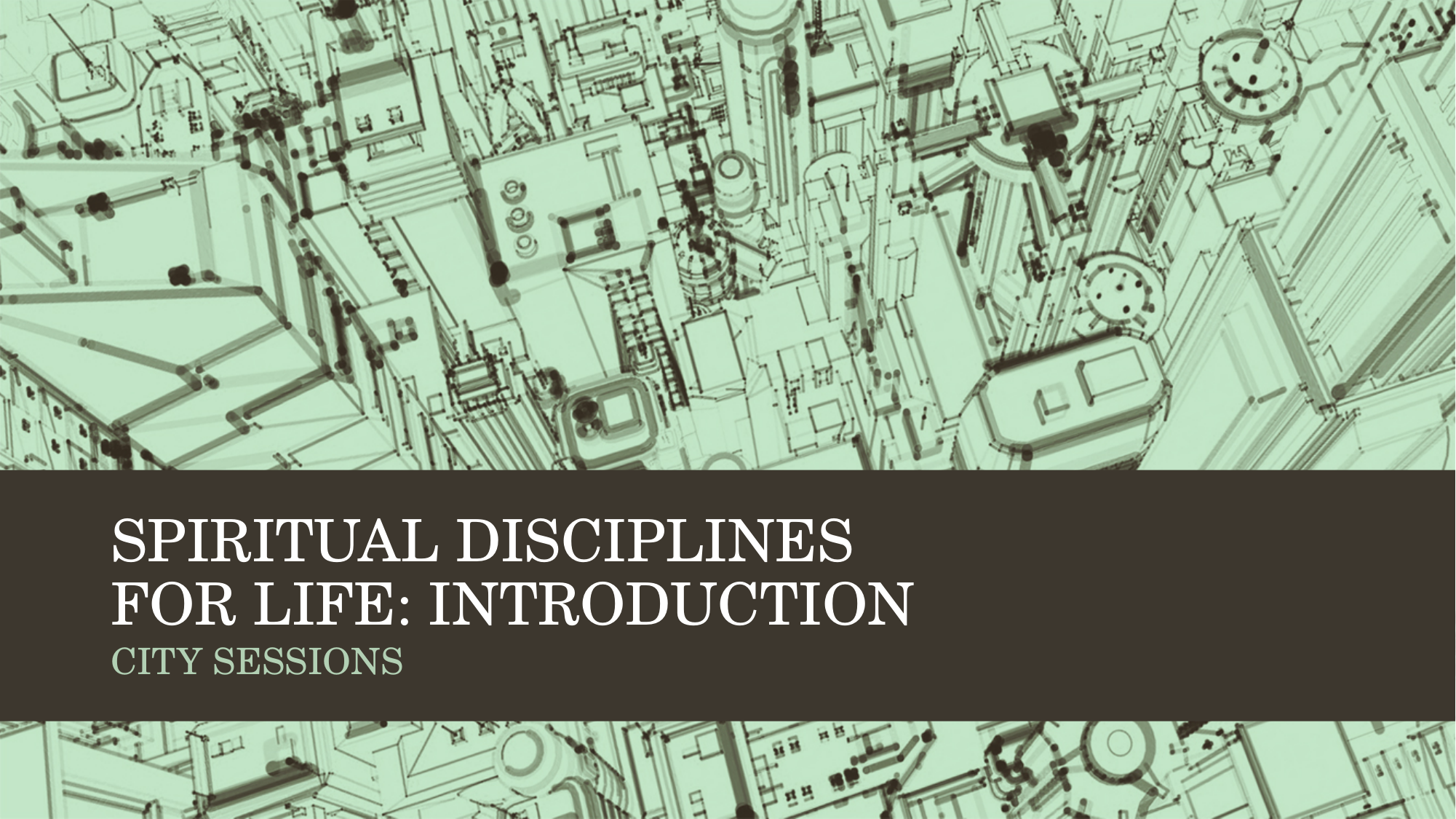

# SPIRITUAL DISCIPLINES FOR LIFE: INTRODUCTION
CITY SESSIONS